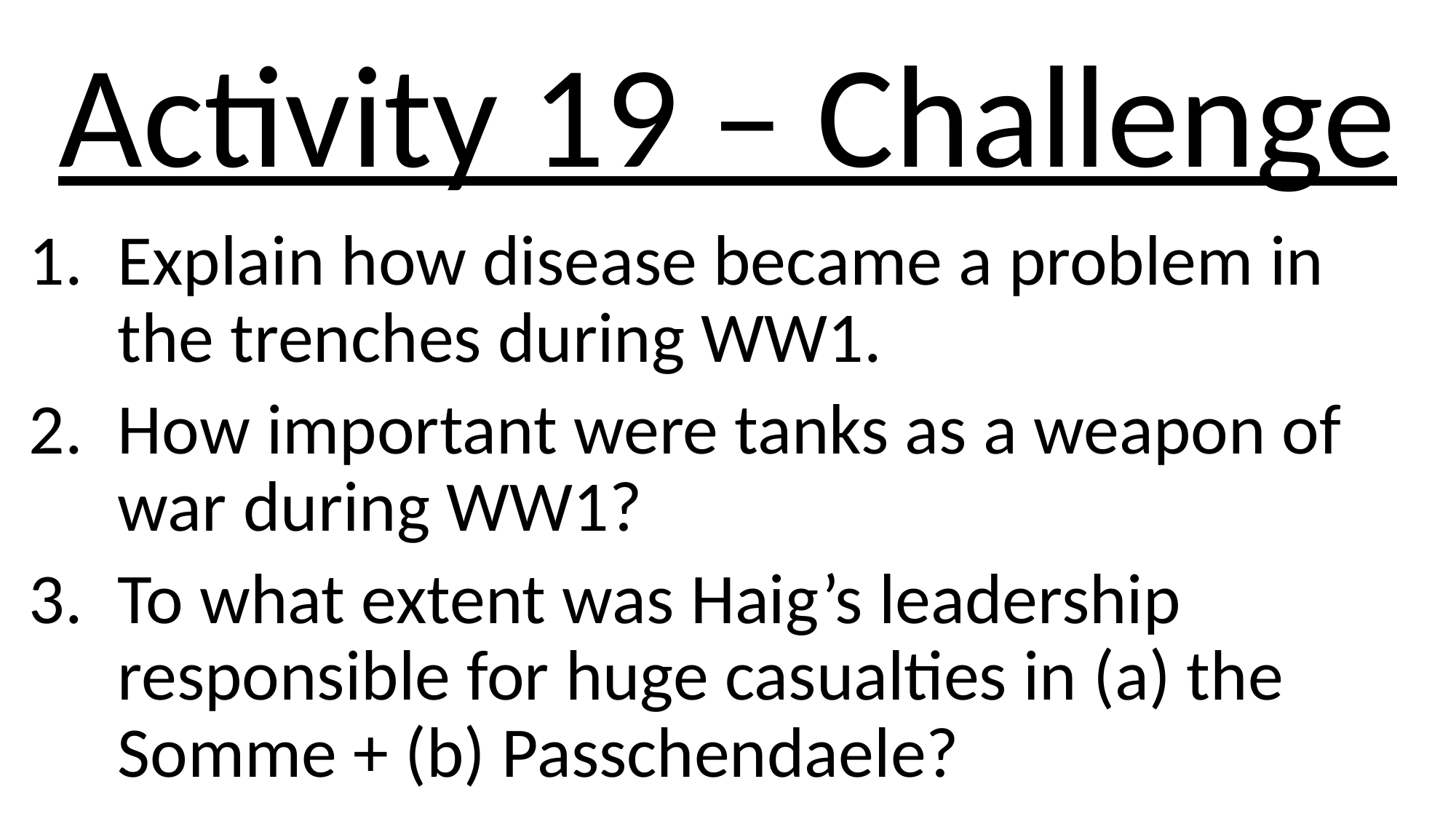

# Activity 19 – Challenge
Explain how disease became a problem in the trenches during WW1.
How important were tanks as a weapon of war during WW1?
To what extent was Haig’s leadership responsible for huge casualties in (a) the Somme + (b) Passchendaele?